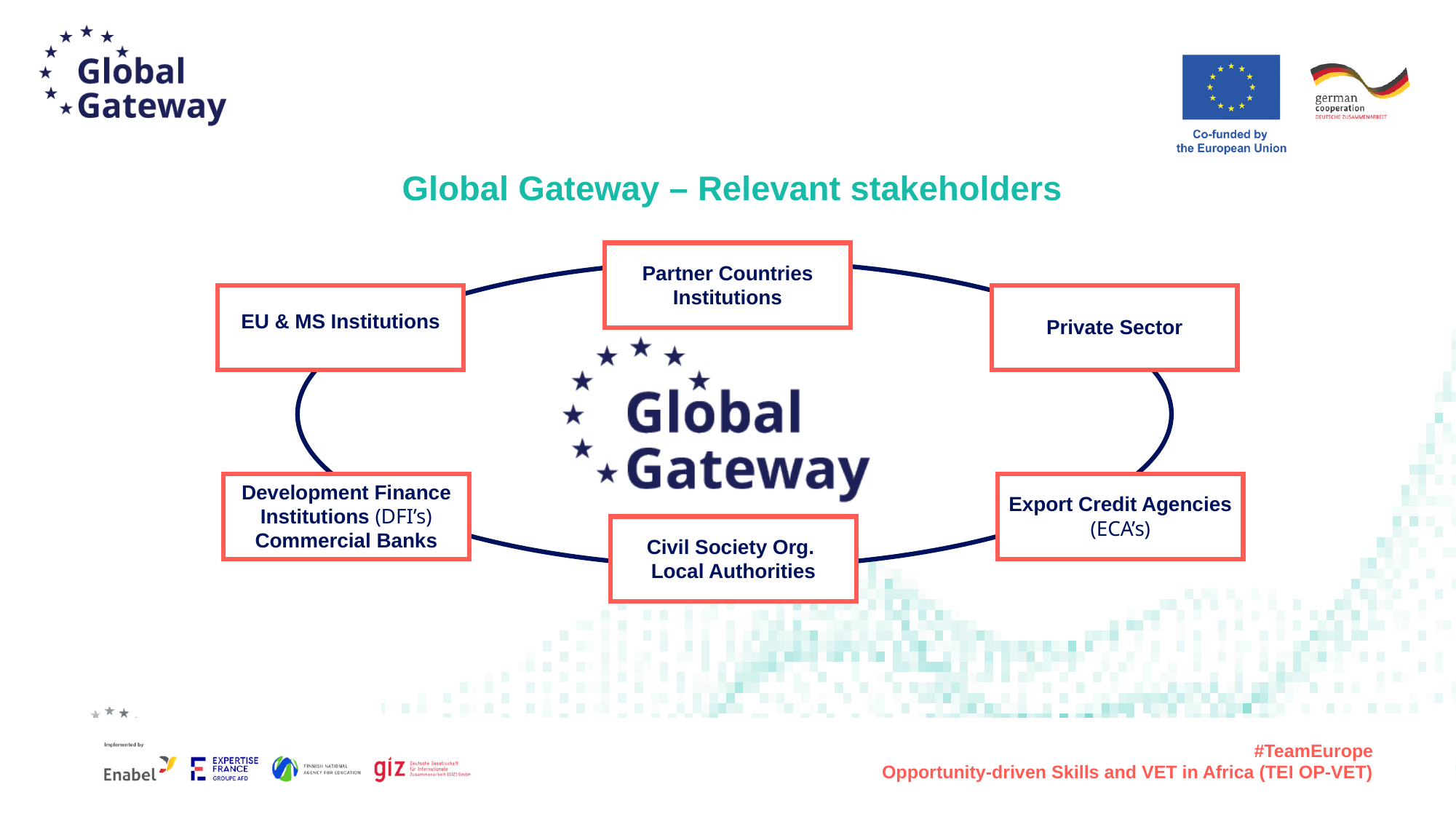

Global Gateway – Relevant stakeholders

Partner Countries Institutions

EU & MS Institutions

Private Sector

Development Finance Institutions (DFI’s)
Commercial Banks
Export Credit Agencies (ECA’s)

Civil Society Org.
Local Authorities

#TeamEurope
Opportunity-driven Skills and VET in Africa (TEI OP-VET)